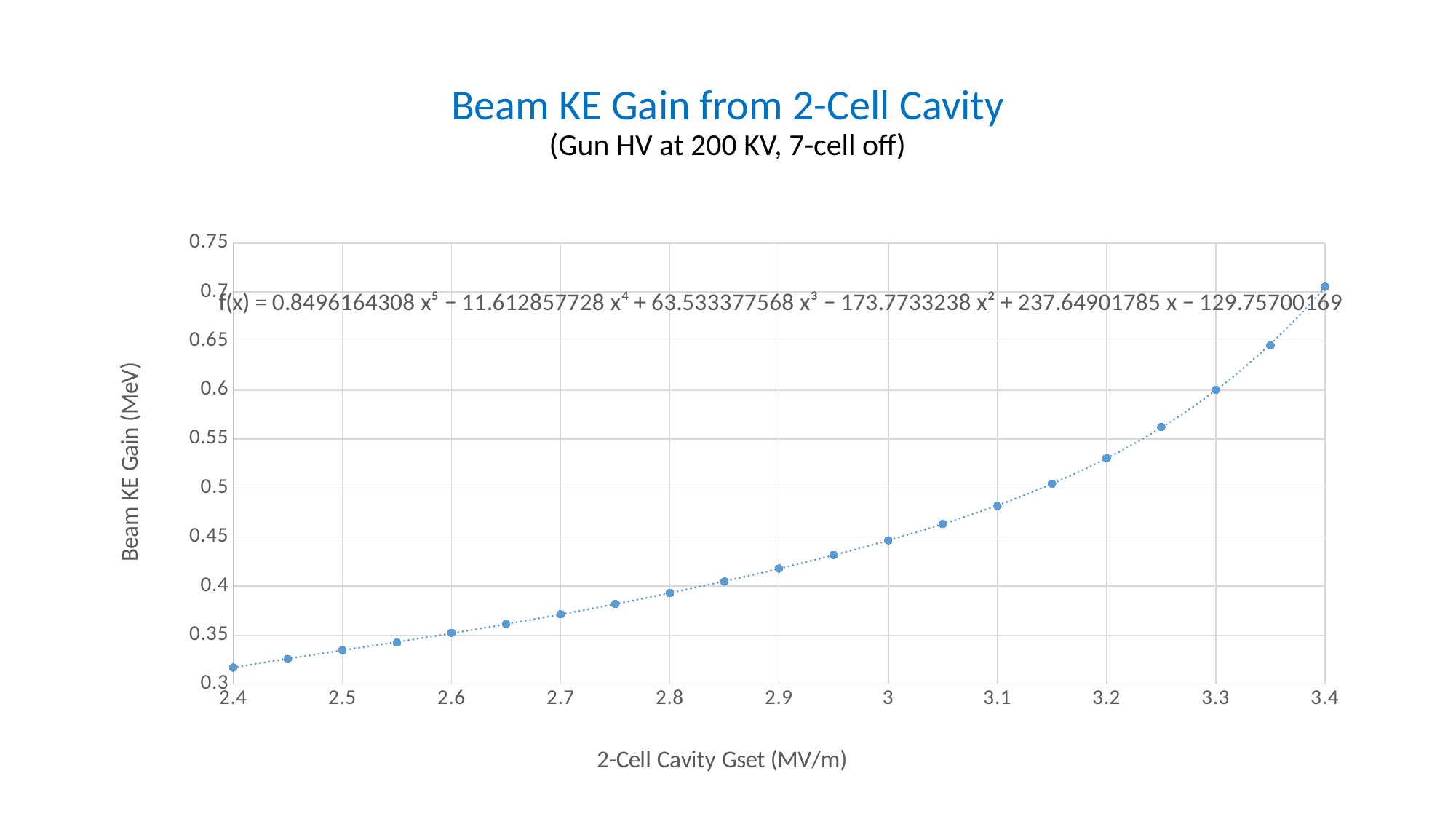

# Beam KE Gain from 2-Cell Cavity (Gun HV at 200 KV, 7-cell off)

### Chart

| Category |  |
|---|---|